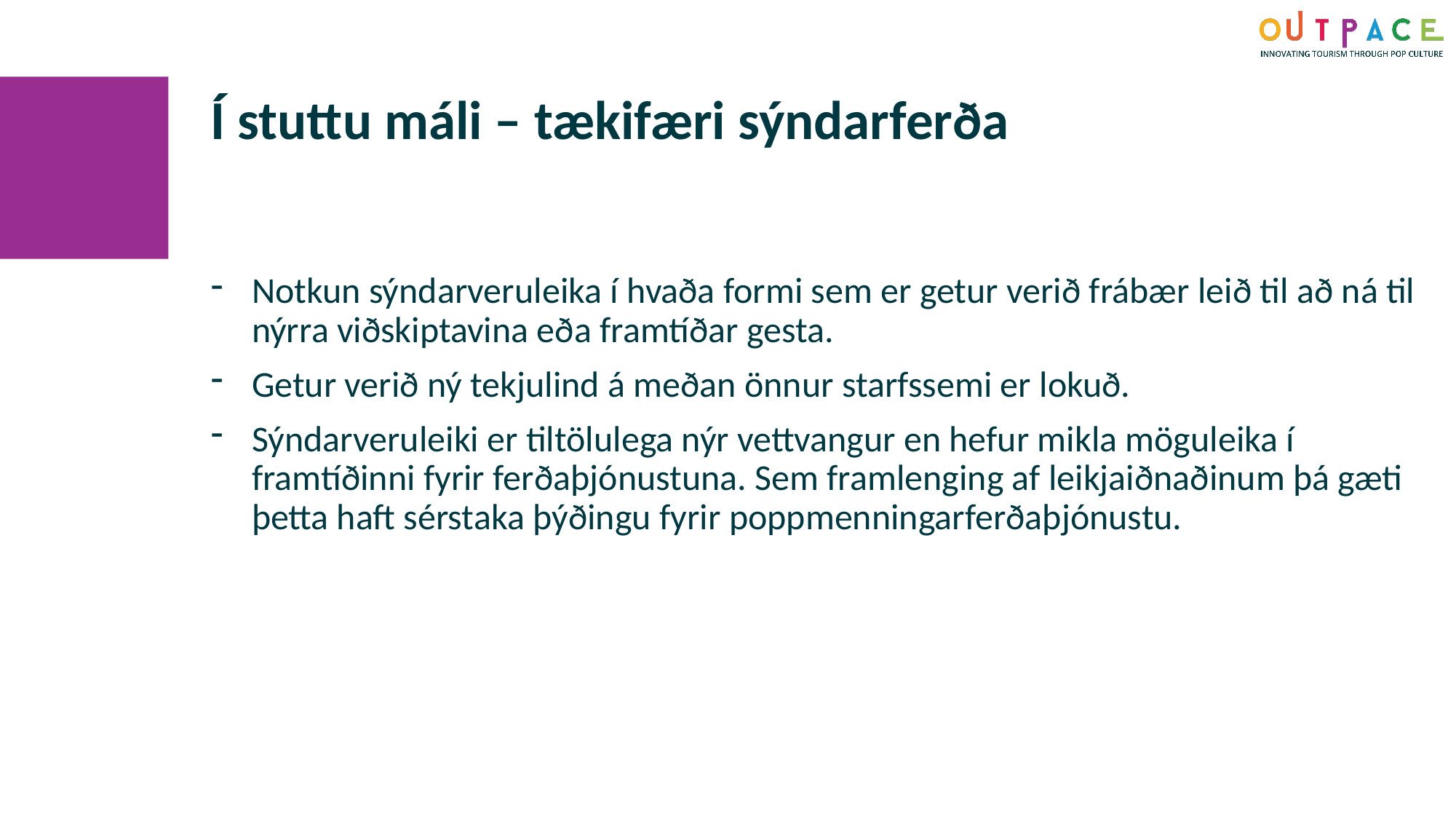

Í stuttu máli – tækifæri sýndarferða
Notkun sýndarveruleika í hvaða formi sem er getur verið frábær leið til að ná til nýrra viðskiptavina eða framtíðar gesta.
Getur verið ný tekjulind á meðan önnur starfssemi er lokuð.
Sýndarveruleiki er tiltölulega nýr vettvangur en hefur mikla möguleika í framtíðinni fyrir ferðaþjónustuna. Sem framlenging af leikjaiðnaðinum þá gæti þetta haft sérstaka þýðingu fyrir poppmenningarferðaþjónustu.